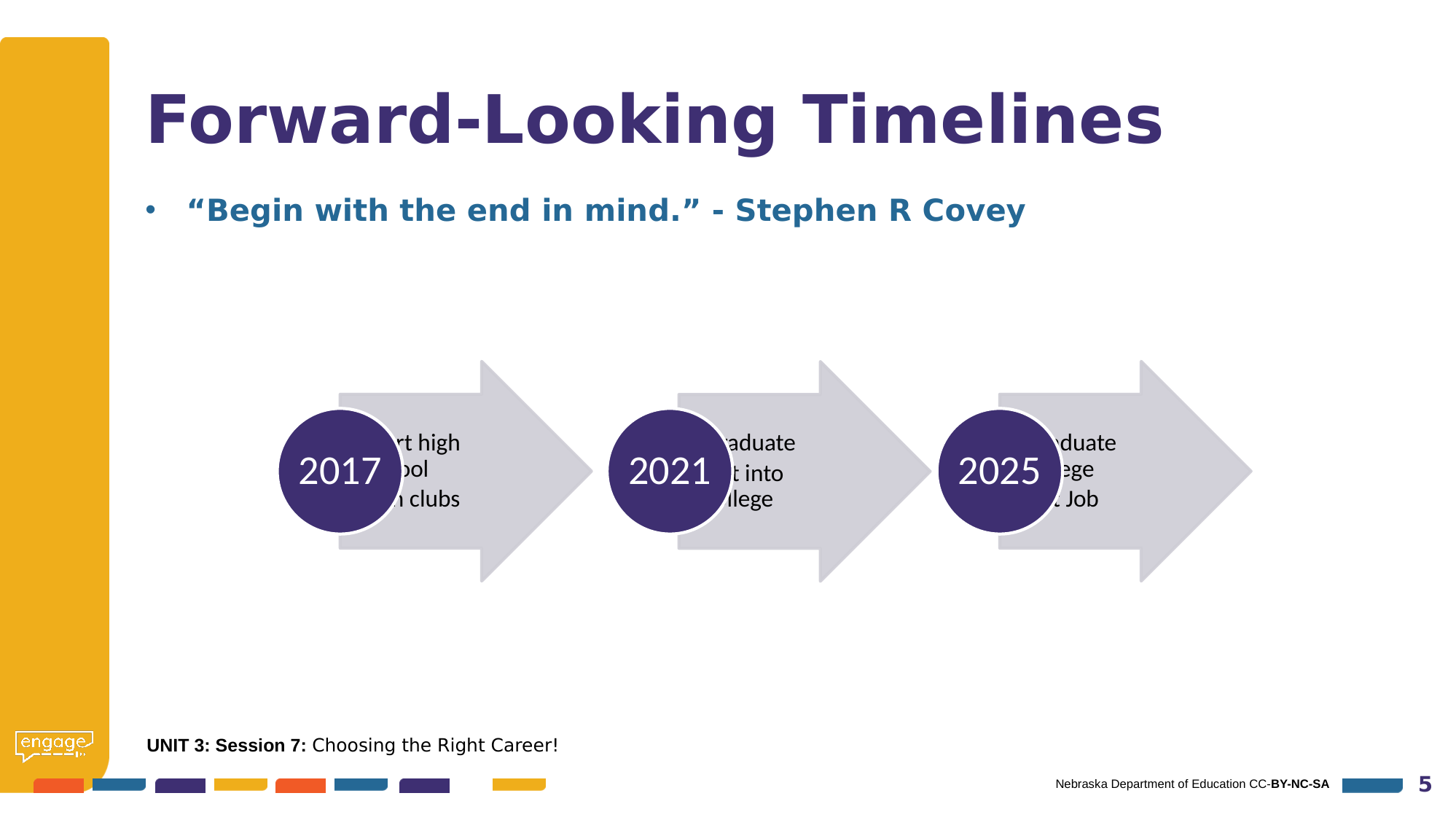

# Forward-Looking Timelines
Start high school
Join clubs
2017
Graduate
Get into college
2021
Graduate college
Get Job
2025
“Begin with the end in mind.” - Stephen R Covey
UNIT 3: Session 7: Choosing the Right Career!